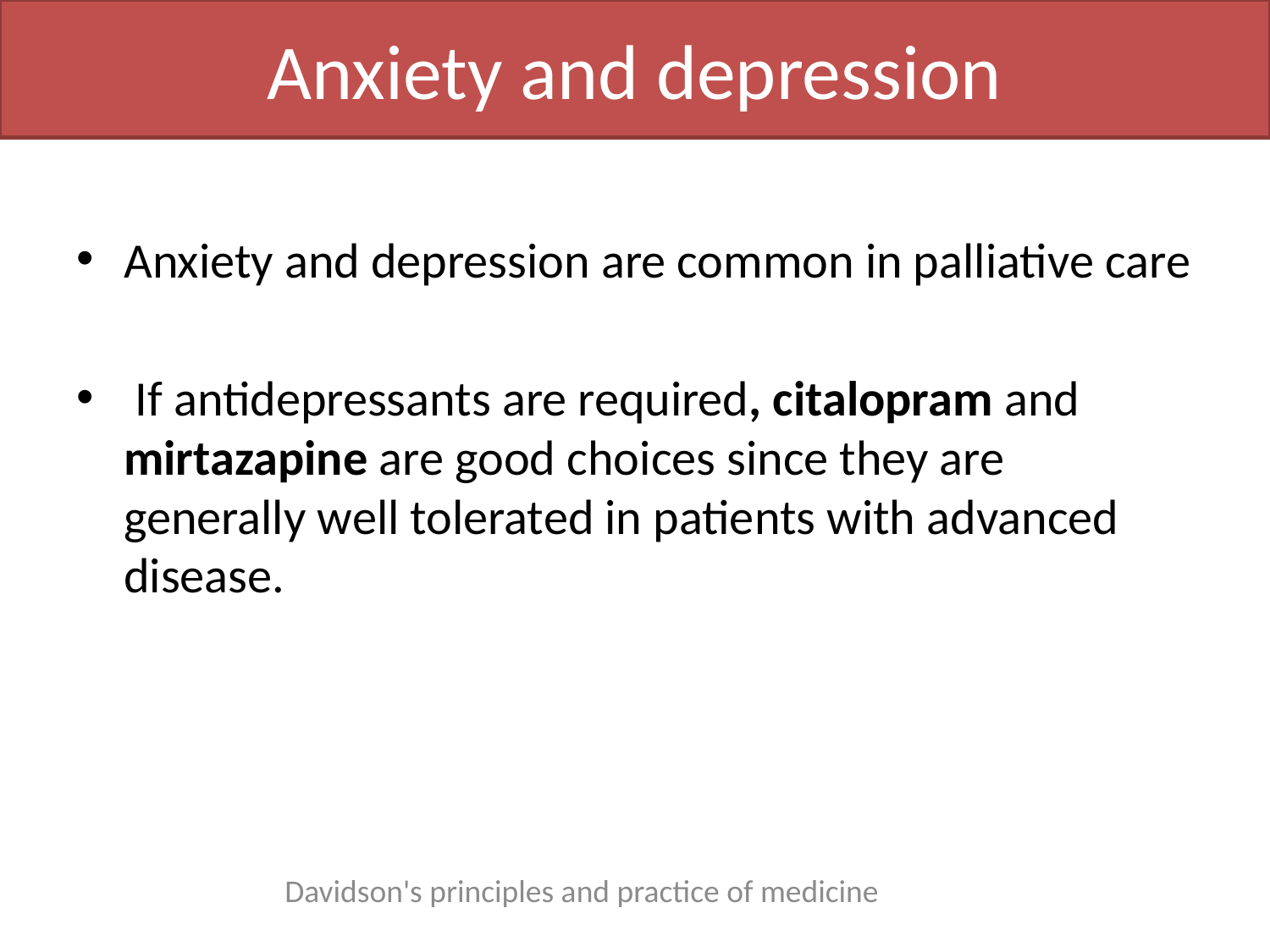

# Anxiety and depression
Anxiety and depression are common in palliative care

 If antidepressants are required, citalopram and mirtazapine are good choices since they are generally well tolerated in patients with advanced disease.
Davidson's principles and practice of medicine